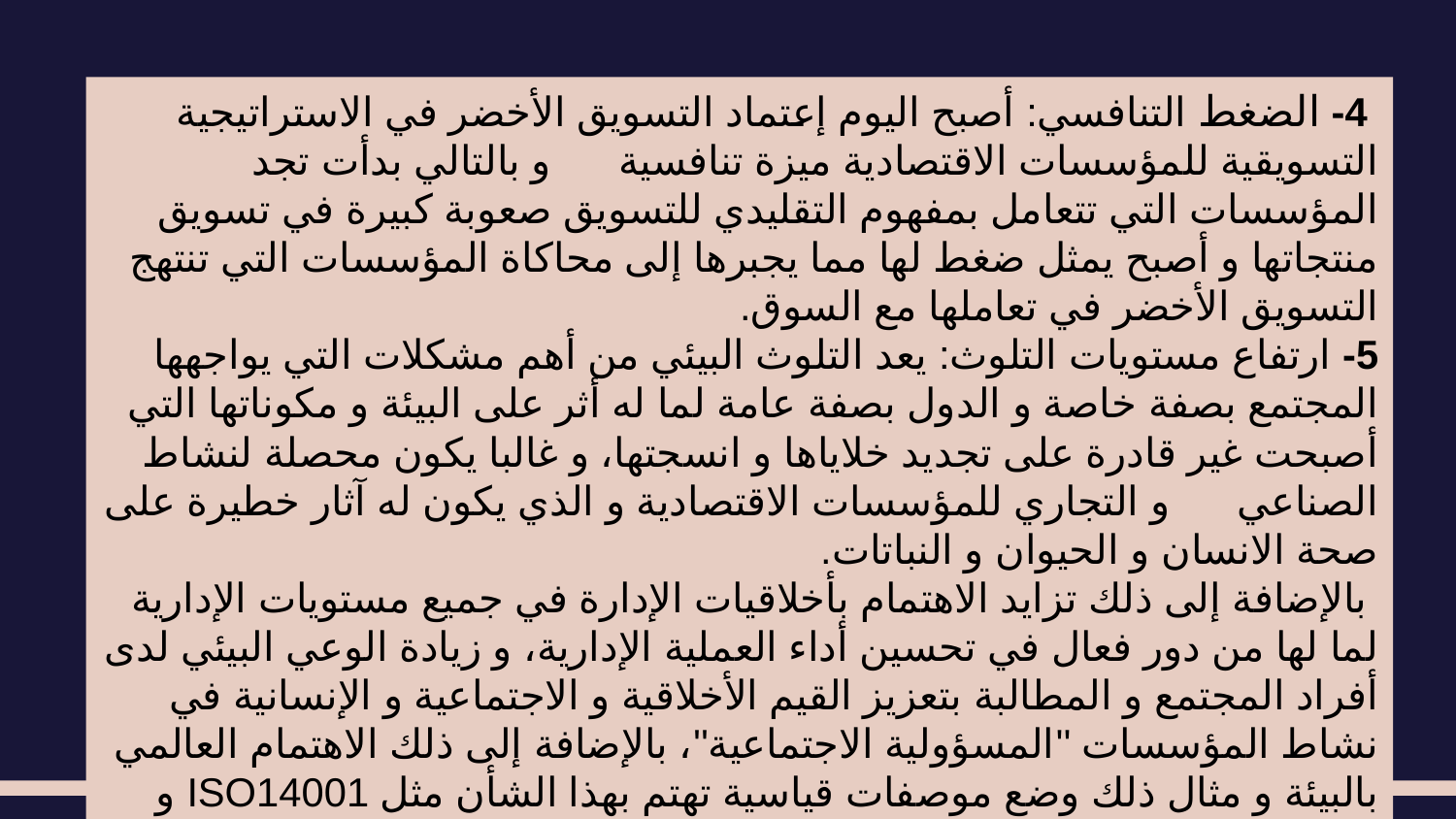

4- الضغط التنافسي: أصبح اليوم إعتماد التسويق الأخضر في الاستراتيجية التسويقية للمؤسسات الاقتصادية ميزة تنافسية      و بالتالي بدأت تجد المؤسسات التي تتعامل بمفهوم التقليدي للتسويق صعوبة كبيرة في تسويق منتجاتها و أصبح يمثل ضغط لها مما يجبرها إلى محاكاة المؤسسات التي تنتهج التسويق الأخضر في تعاملها مع السوق.
5- ارتفاع مستويات التلوث: يعد التلوث البيئي من أهم مشكلات التي يواجهها المجتمع بصفة خاصة و الدول بصفة عامة لما له أثر على البيئة و مكوناتها التي أصبحت غير قادرة على تجديد خلاياها و انسجتها، و غالبا يكون محصلة لنشاط الصناعي      و التجاري للمؤسسات الاقتصادية و الذي يكون له آثار خطيرة على صحة الانسان و الحيوان و النباتات.
 بالإضافة إلى ذلك تزايد الاهتمام بأخلاقيات الإدارة في جميع مستويات الإدارية لما لها من دور فعال في تحسين أداء العملية الإدارية، و زيادة الوعي البيئي لدى أفراد المجتمع و المطالبة بتعزيز القيم الأخلاقية و الاجتماعية و الإنسانية في نشاط المؤسسات ''المسؤولية الاجتماعية''، بالإضافة إلى ذلك الاهتمام العالمي بالبيئة و مثال ذلك وضع موصفات قياسية تهتم بهذا الشأن مثل ISO14001 و ISO26000.